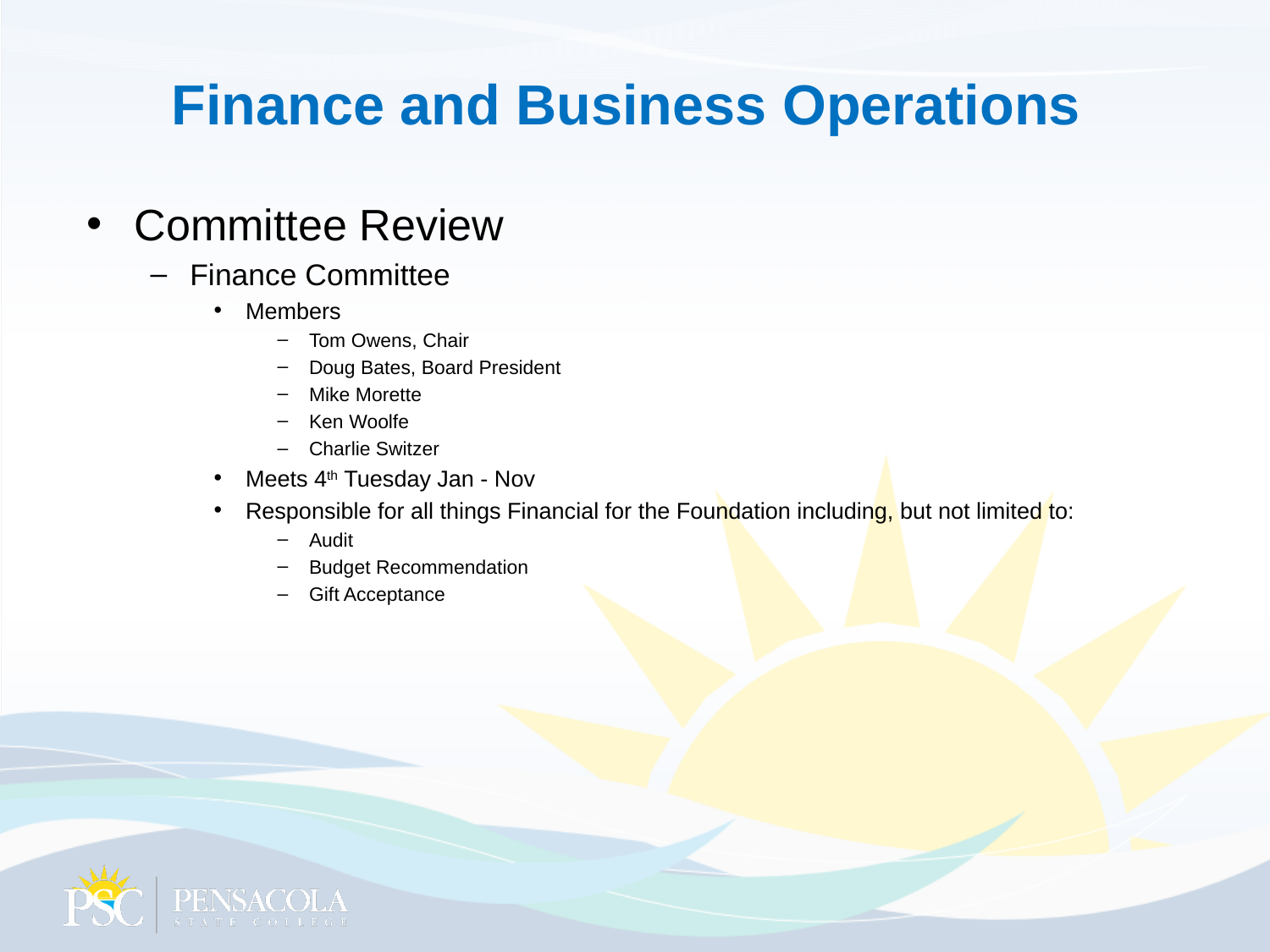

# Finance and Business Operations
Committee Review
Finance Committee
Members
Tom Owens, Chair
Doug Bates, Board President
Mike Morette
Ken Woolfe
Charlie Switzer
Meets 4th Tuesday Jan - Nov
Responsible for all things Financial for the Foundation including, but not limited to:
Audit
Budget Recommendation
Gift Acceptance